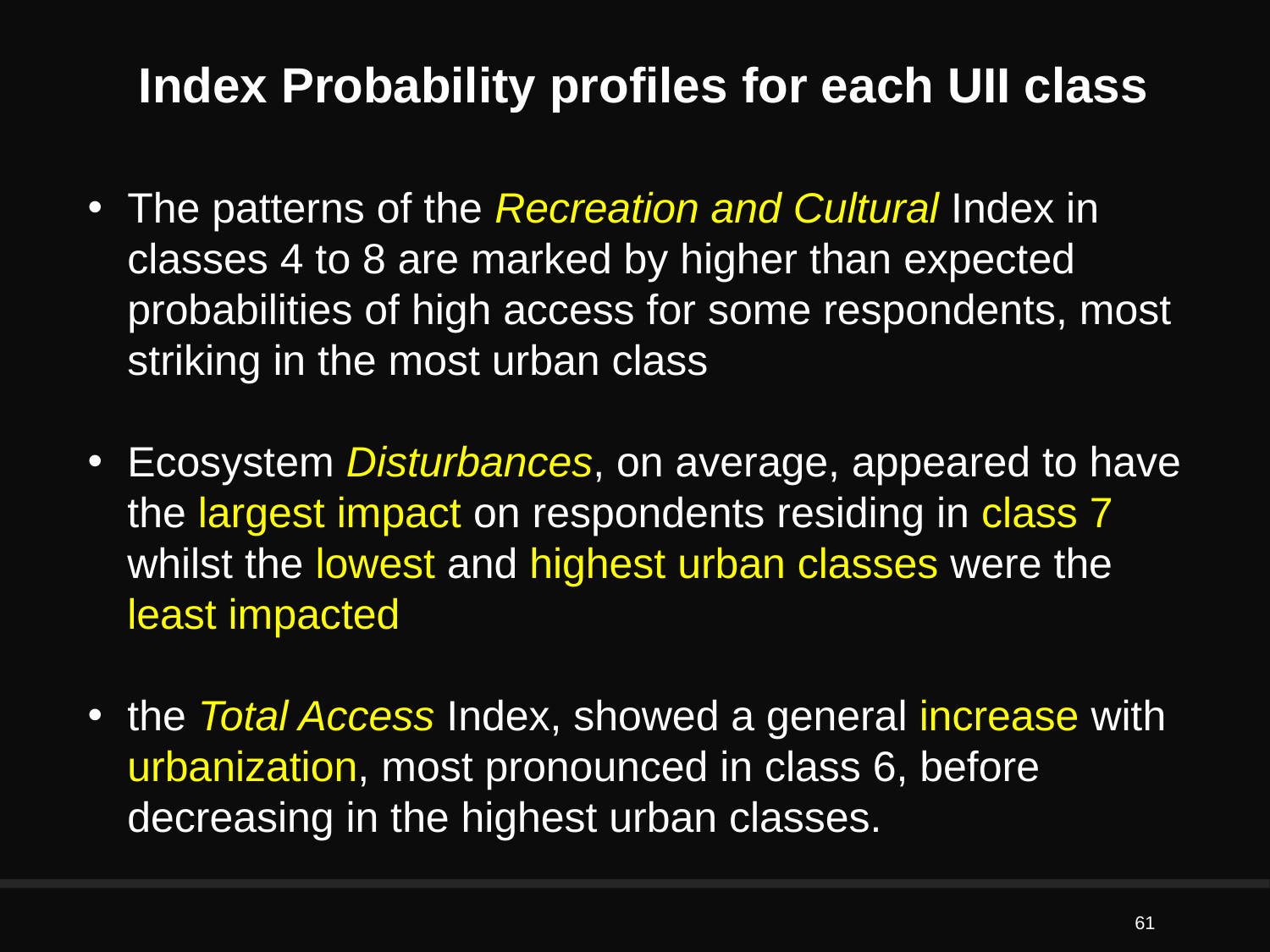

Index Probability profiles for each UII class
The patterns of the Recreation and Cultural Index in classes 4 to 8 are marked by higher than expected probabilities of high access for some respondents, most striking in the most urban class

Ecosystem Disturbances, on average, appeared to have the largest impact on respondents residing in class 7 whilst the lowest and highest urban classes were the least impacted

the Total Access Index, showed a general increase with urbanization, most pronounced in class 6, before decreasing in the highest urban classes.

61